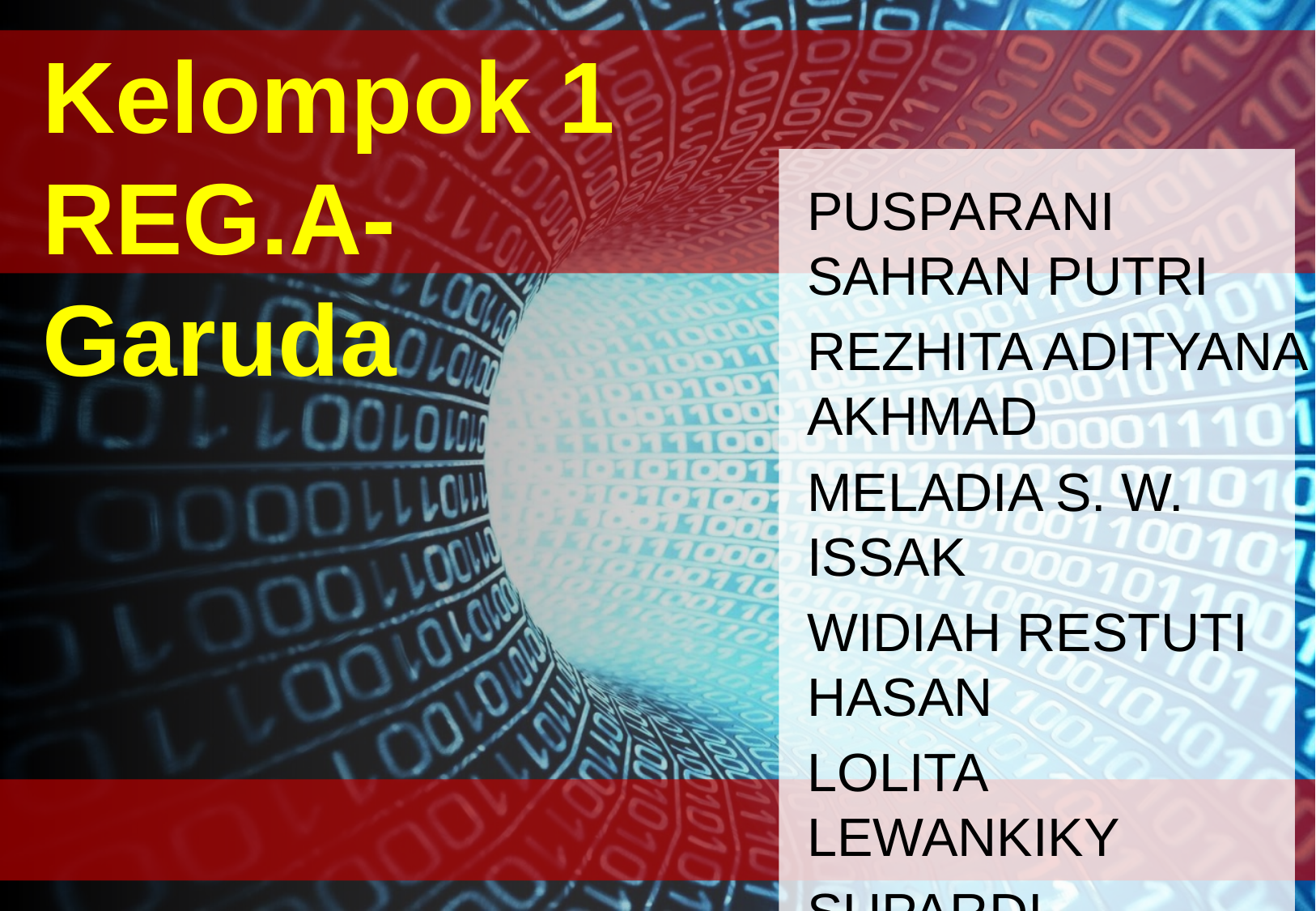

Kelompok 1
REG.A-Garuda

PUSPARANI SAHRAN PUTRI
REZHITA ADITYANA AKHMAD
MELADIA S. W. ISSAK
WIDIAH RESTUTI HASAN
LOLITA LEWANKIKY
SUPARDI
MARWAH
SARIPA NUGRAWATI
ABD. RAHIM. HAR